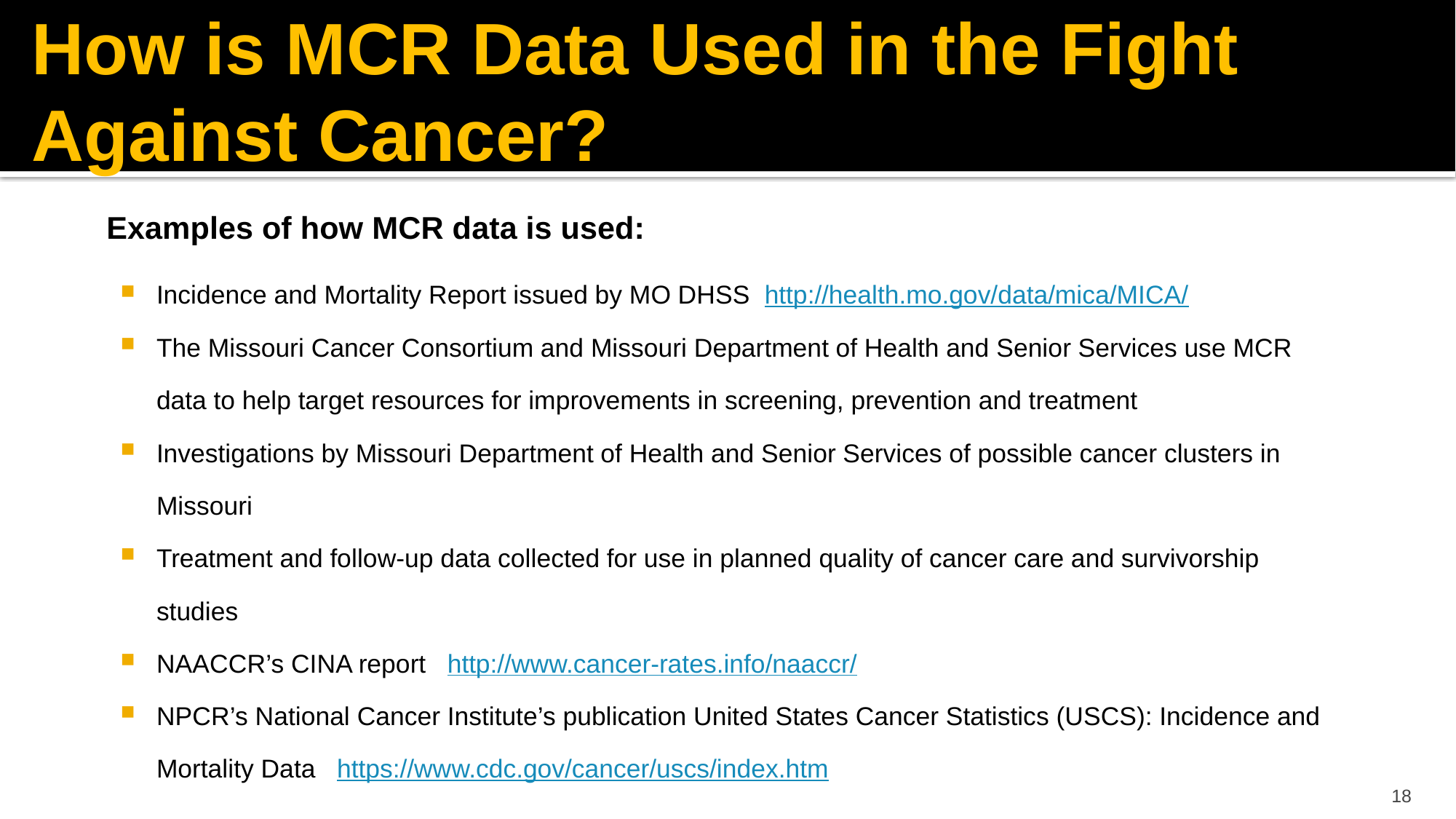

# How is MCR Data Used in the Fight Against Cancer?
Examples of how MCR data is used:

Incidence and Mortality Report issued by MO DHSS  http://health.mo.gov/data/mica/MICA/
The Missouri Cancer Consortium and Missouri Department of Health and Senior Services use MCR data to help target resources for improvements in screening, prevention and treatment
Investigations by Missouri Department of Health and Senior Services of possible cancer clusters in Missouri
Treatment and follow-up data collected for use in planned quality of cancer care and survivorship studies
NAACCR’s CINA report   http://www.cancer-rates.info/naaccr/
NPCR’s National Cancer Institute’s publication United States Cancer Statistics (USCS): Incidence and Mortality Data   https://www.cdc.gov/cancer/uscs/index.htm

18